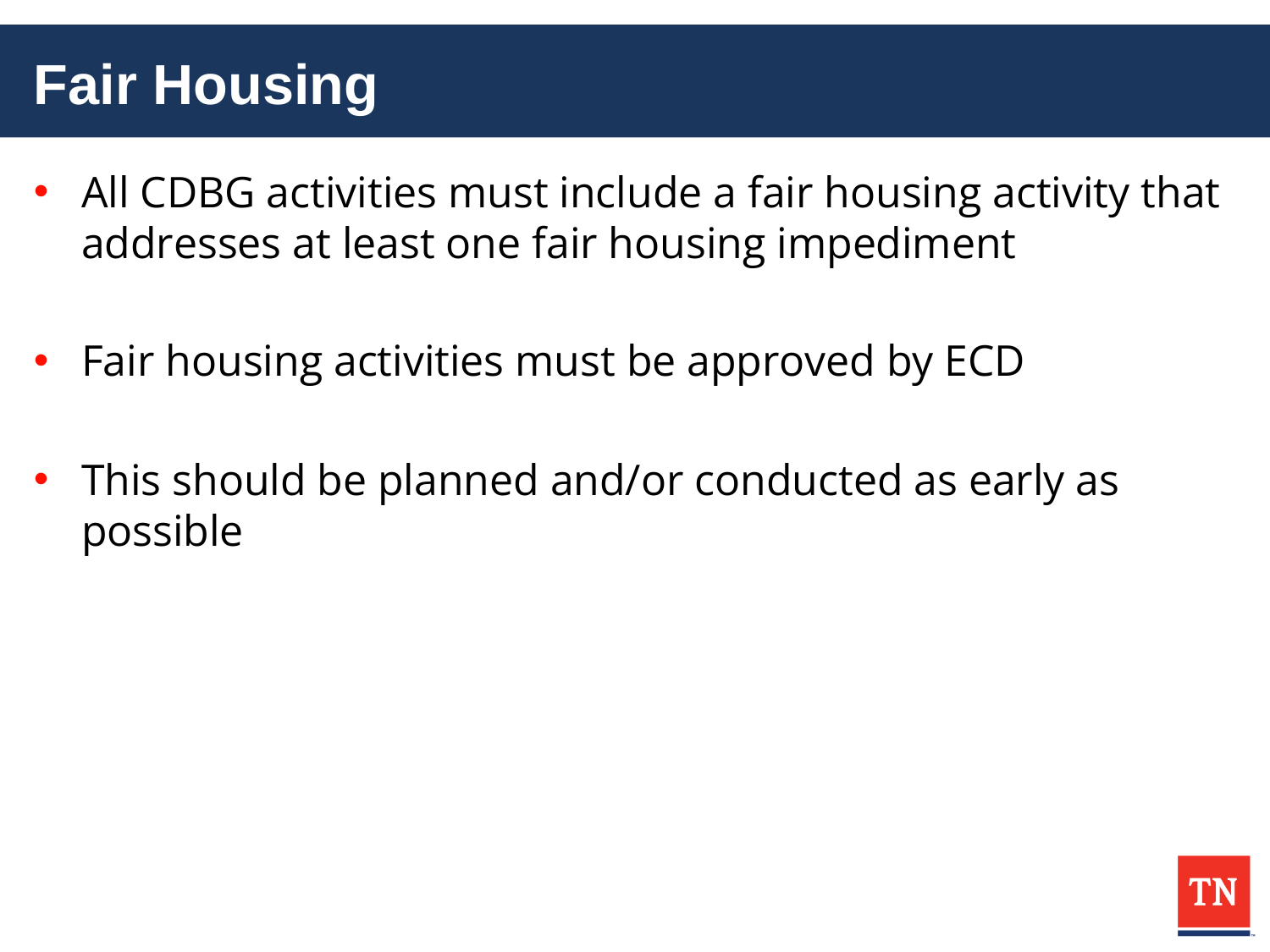

# Fair Housing
All CDBG activities must include a fair housing activity that addresses at least one fair housing impediment

Fair housing activities must be approved by ECD

This should be planned and/or conducted as early as possible